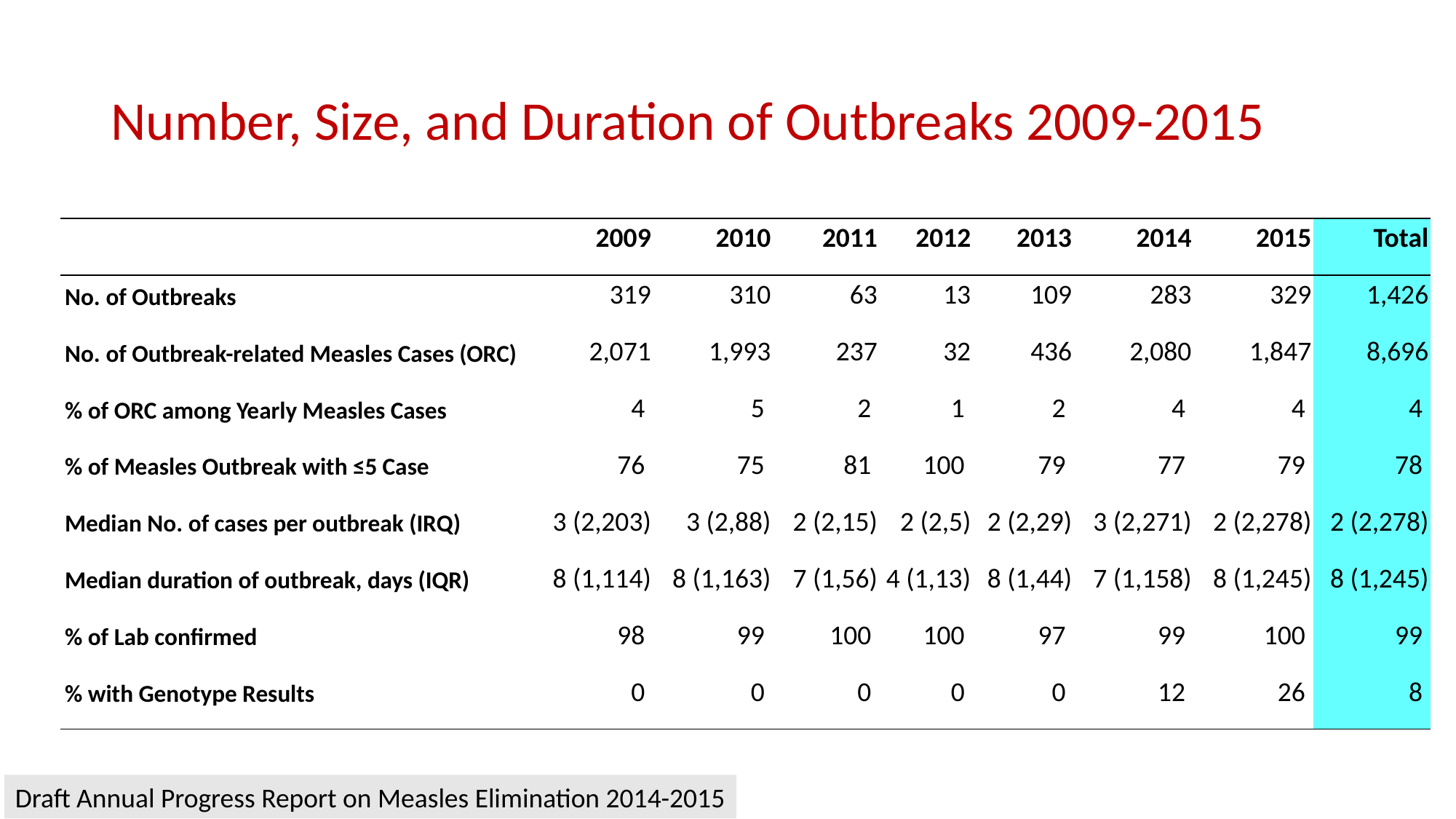

# Number, Size, and Duration of Outbreaks 2009-2015
|  | 2009 | 2010 | 2011 | 2012 | 2013 | 2014 | 2015 | Total |
| --- | --- | --- | --- | --- | --- | --- | --- | --- |
| No. of Outbreaks | 319 | 310 | 63 | 13 | 109 | 283 | 329 | 1,426 |
| No. of Outbreak-related Measles Cases (ORC) | 2,071 | 1,993 | 237 | 32 | 436 | 2,080 | 1,847 | 8,696 |
| % of ORC among Yearly Measles Cases | 4 | 5 | 2 | 1 | 2 | 4 | 4 | 4 |
| % of Measles Outbreak with ≤5 Case | 76 | 75 | 81 | 100 | 79 | 77 | 79 | 78 |
| Median No. of cases per outbreak (IRQ) | 3 (2,203) | 3 (2,88) | 2 (2,15) | 2 (2,5) | 2 (2,29) | 3 (2,271) | 2 (2,278) | 2 (2,278) |
| Median duration of outbreak, days (IQR) | 8 (1,114) | 8 (1,163) | 7 (1,56) | 4 (1,13) | 8 (1,44) | 7 (1,158) | 8 (1,245) | 8 (1,245) |
| % of Lab confirmed | 98 | 99 | 100 | 100 | 97 | 99 | 100 | 99 |
| % with Genotype Results | 0 | 0 | 0 | 0 | 0 | 12 | 26 | 8 |
Draft Annual Progress Report on Measles Elimination 2014-2015